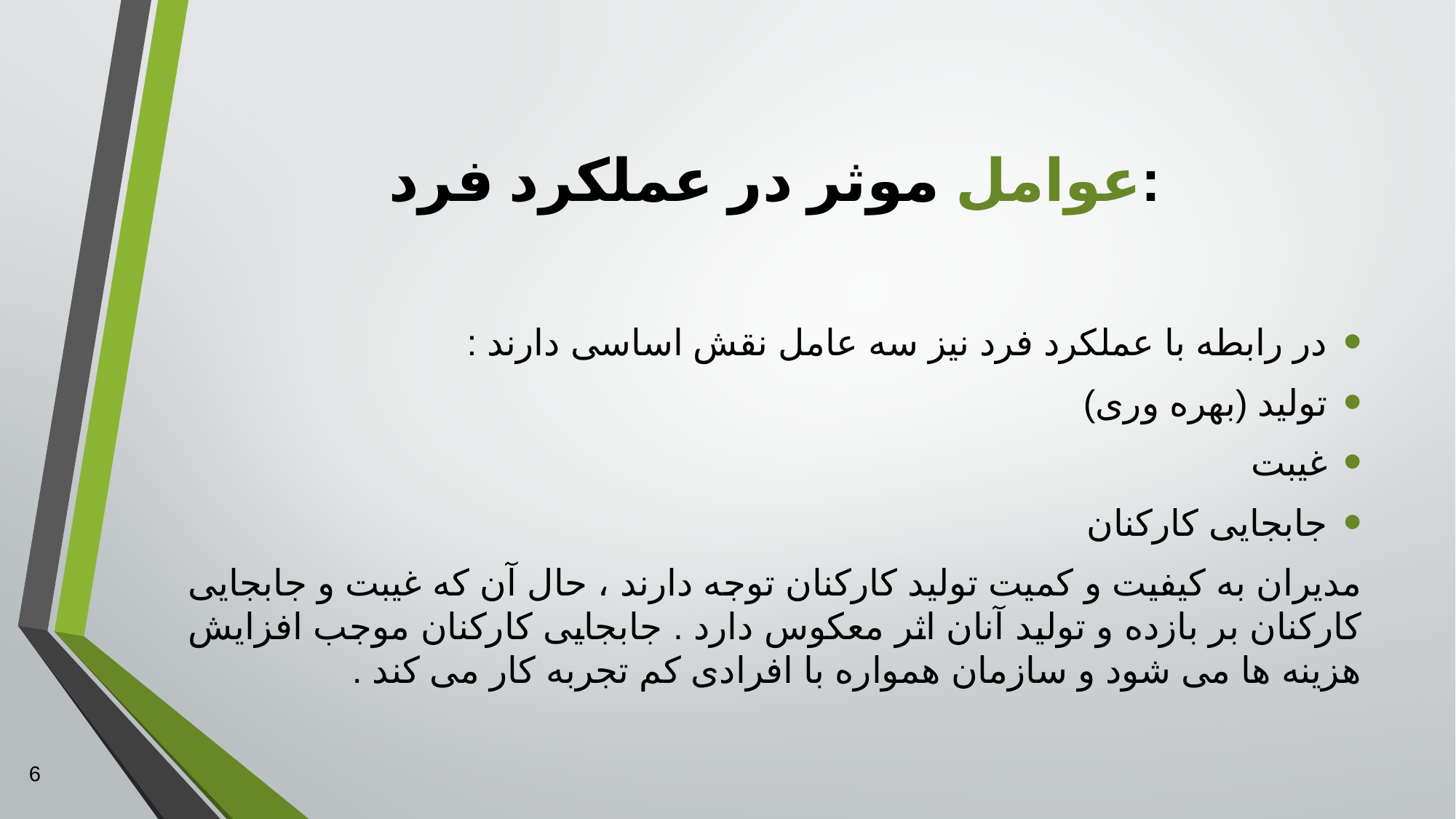

عوامل موثر در عملکرد فرد:
در رابطه با عملکرد فرد نیز سه عامل نقش اساسی دارند :
تولید (بهره وری)
غیبت
جابجایی کارکنان
مدیران به کیفیت و کمیت تولید کارکنان توجه دارند ، حال آن که غیبت و جابجایی کارکنان بر بازده و تولید آنان اثر معکوس دارد . جابجایی کارکنان موجب افزایش هزینه ها می شود و سازمان همواره با افرادی کم تجربه کار می کند .
6